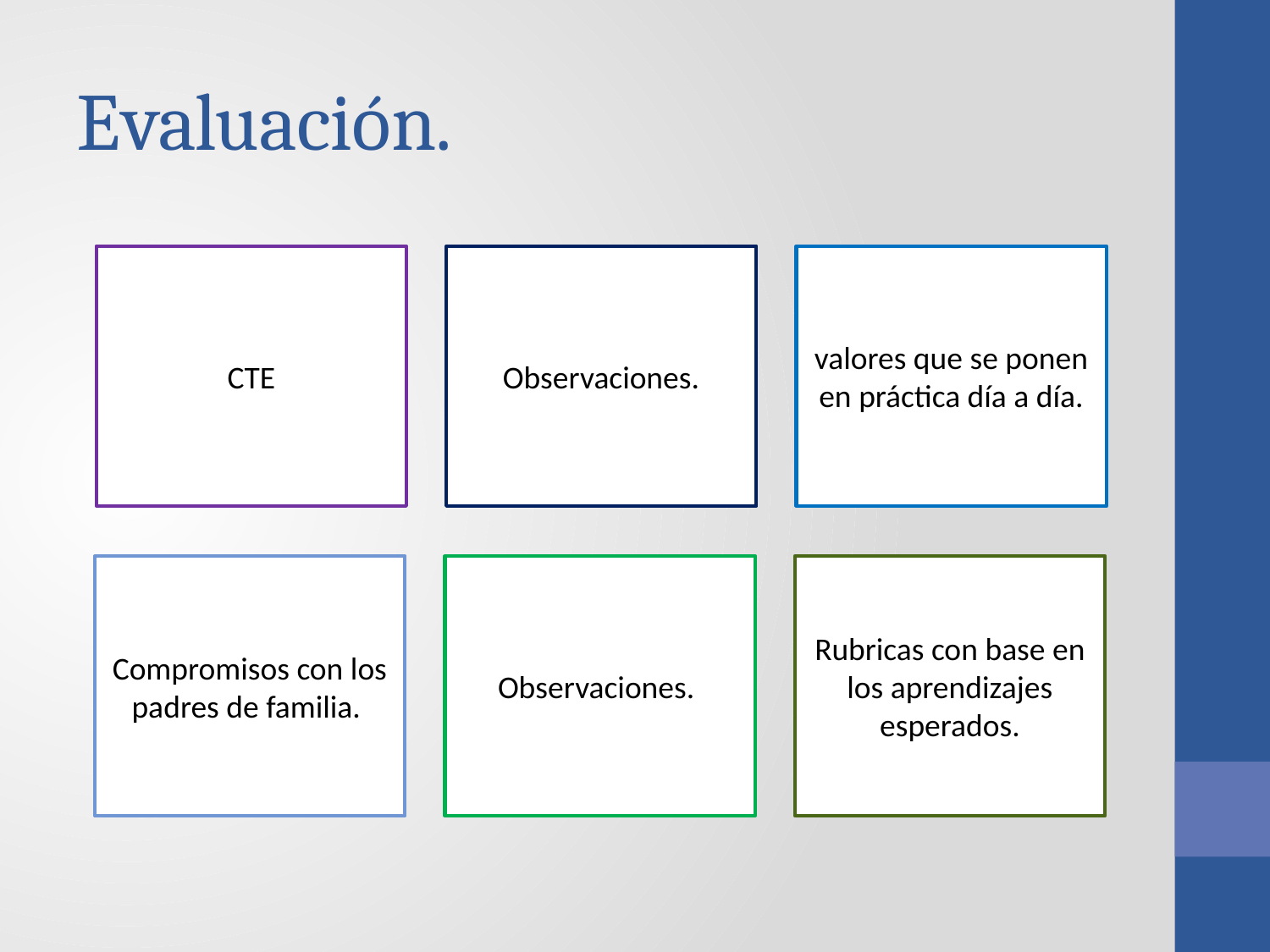

# Evaluación.
CTE
Observaciones.
valores que se ponen en práctica día a día.
Compromisos con los padres de familia.
Observaciones.
Rubricas con base en los aprendizajes esperados.